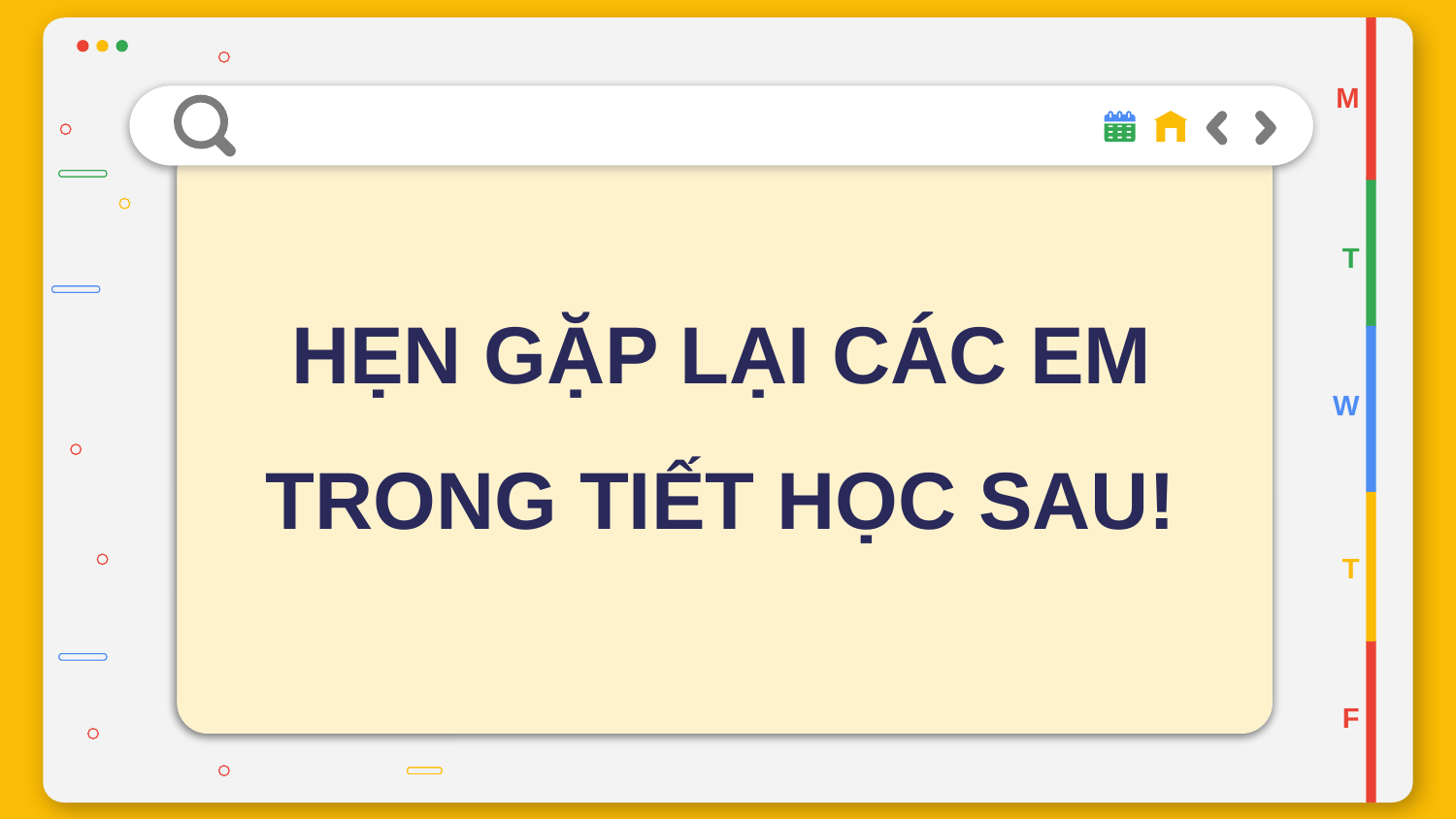

M

T
HẸN GẶP LẠI CÁC EM TRONG TIẾT HỌC SAU!

W

T

F